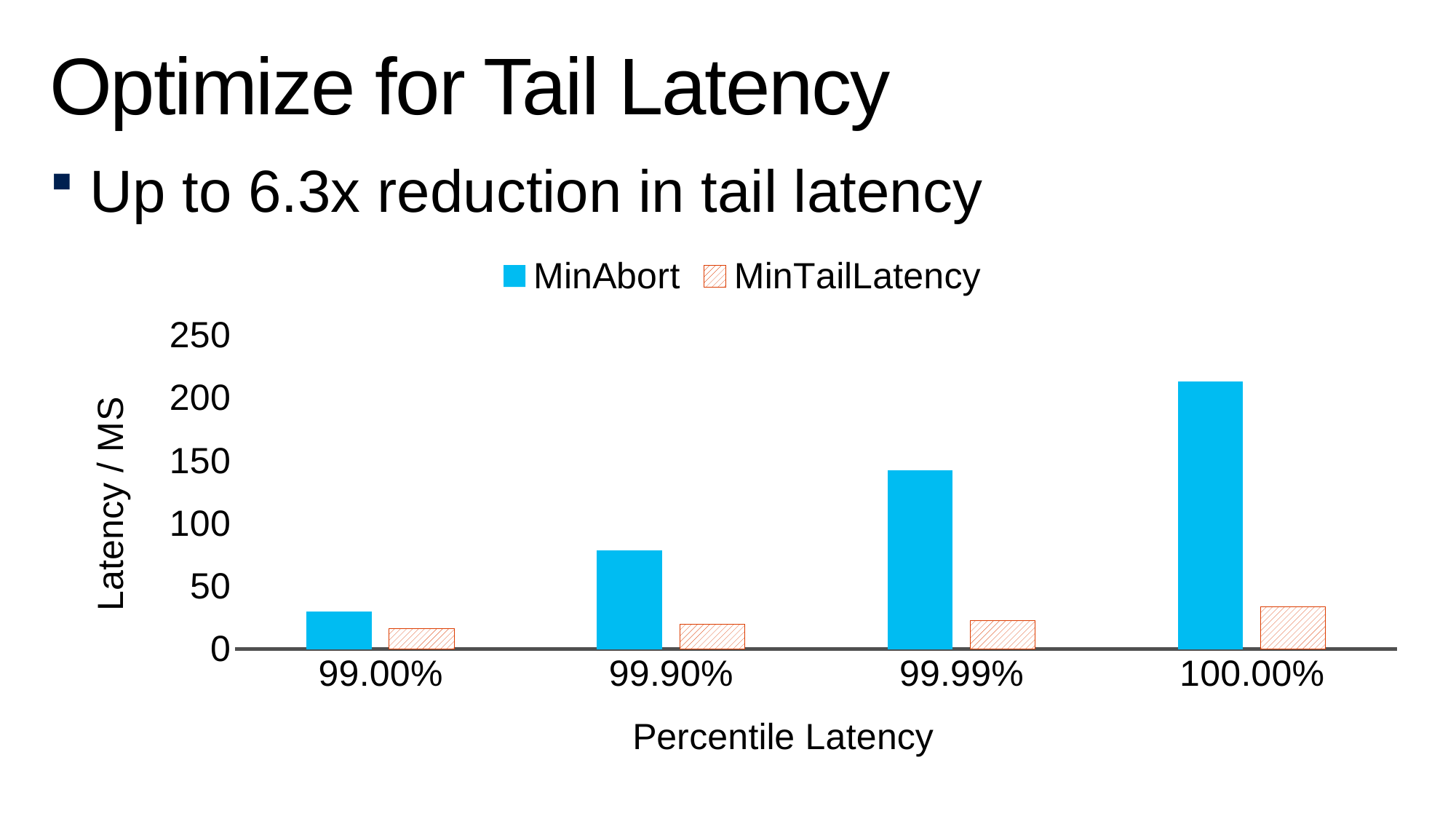

# Optimize for Tail Latency
Up to 6.3x reduction in tail latency

### Chart

| Category | MinAbort | MinTailLatency |
|---|---|---|
| 0.99 | 30.03999999999996 | 16.385555555555477 |
| 0.999 | 78.27138888888877 | 19.464444444444357 |
| 0.99990000000000001 | 142.32222222222208 | 22.739999999999906 |
| 1 | 213.19083333333316 | 33.34777777777761 |